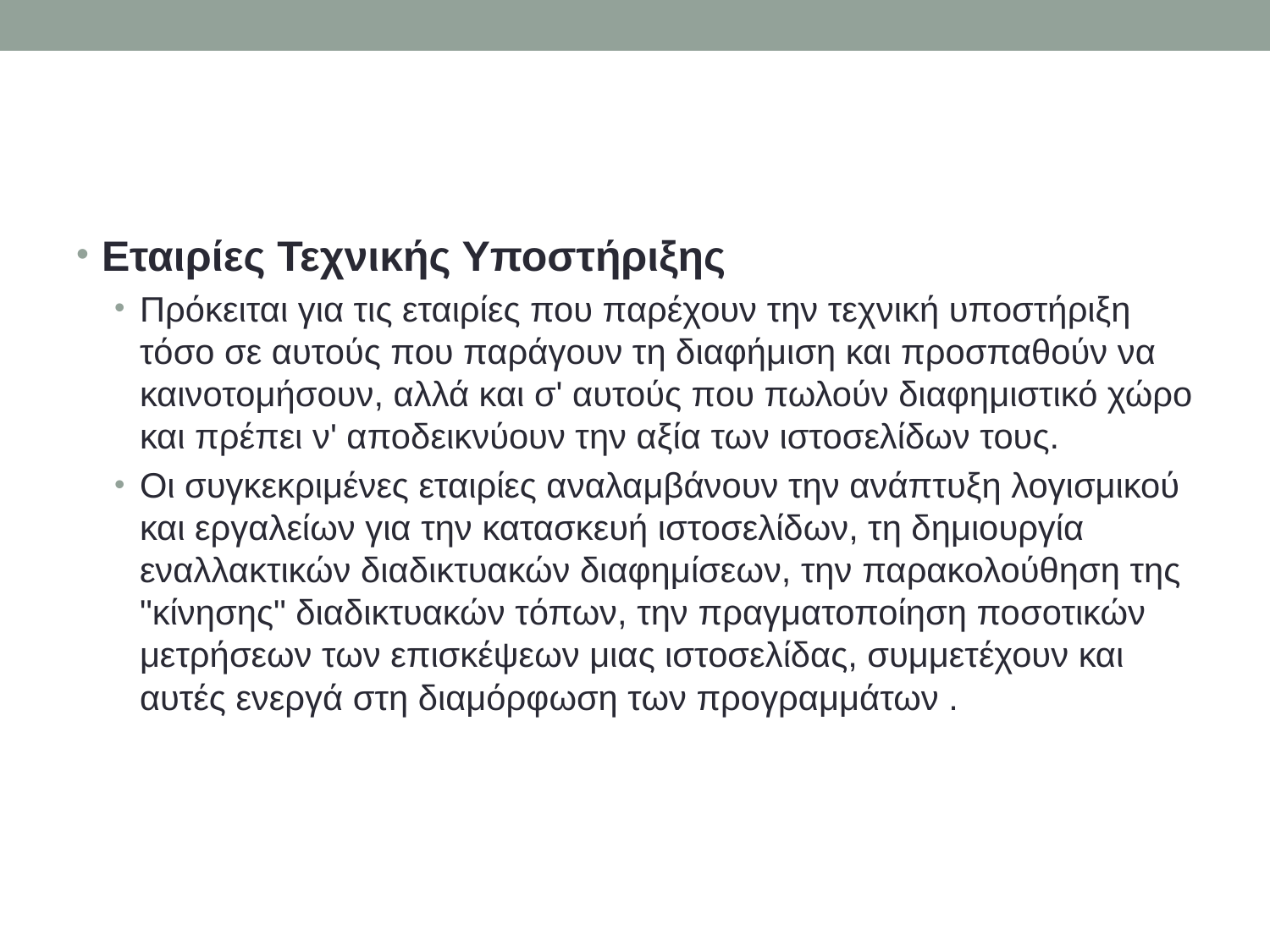

#
Εταιρίες Τεχνικής Υποστήριξης
Πρόκειται για τις εταιρίες που παρέχουν την τεχνική υποστήριξη τόσο σε αυτούς που παράγουν τη διαφήμιση και προσπαθούν να καινοτομήσουν, αλλά και σ' αυτούς που πωλούν διαφημιστικό χώρο και πρέπει ν' αποδεικνύουν την αξία των ιστοσελίδων τους.
Οι συγκεκριμένες εταιρίες αναλαμβάνουν την ανάπτυξη λογισμικού και εργαλείων για την κατασκευή ιστοσελίδων, τη δημιουργία εναλλακτικών διαδικτυακών διαφημίσεων, την παρακολούθηση της "κίνησης" διαδικτυακών τόπων, την πραγματοποίηση ποσοτικών μετρήσεων των επισκέψεων μιας ιστοσελίδας, συμμετέχουν και αυτές ενεργά στη διαμόρφωση των προγραμμάτων .